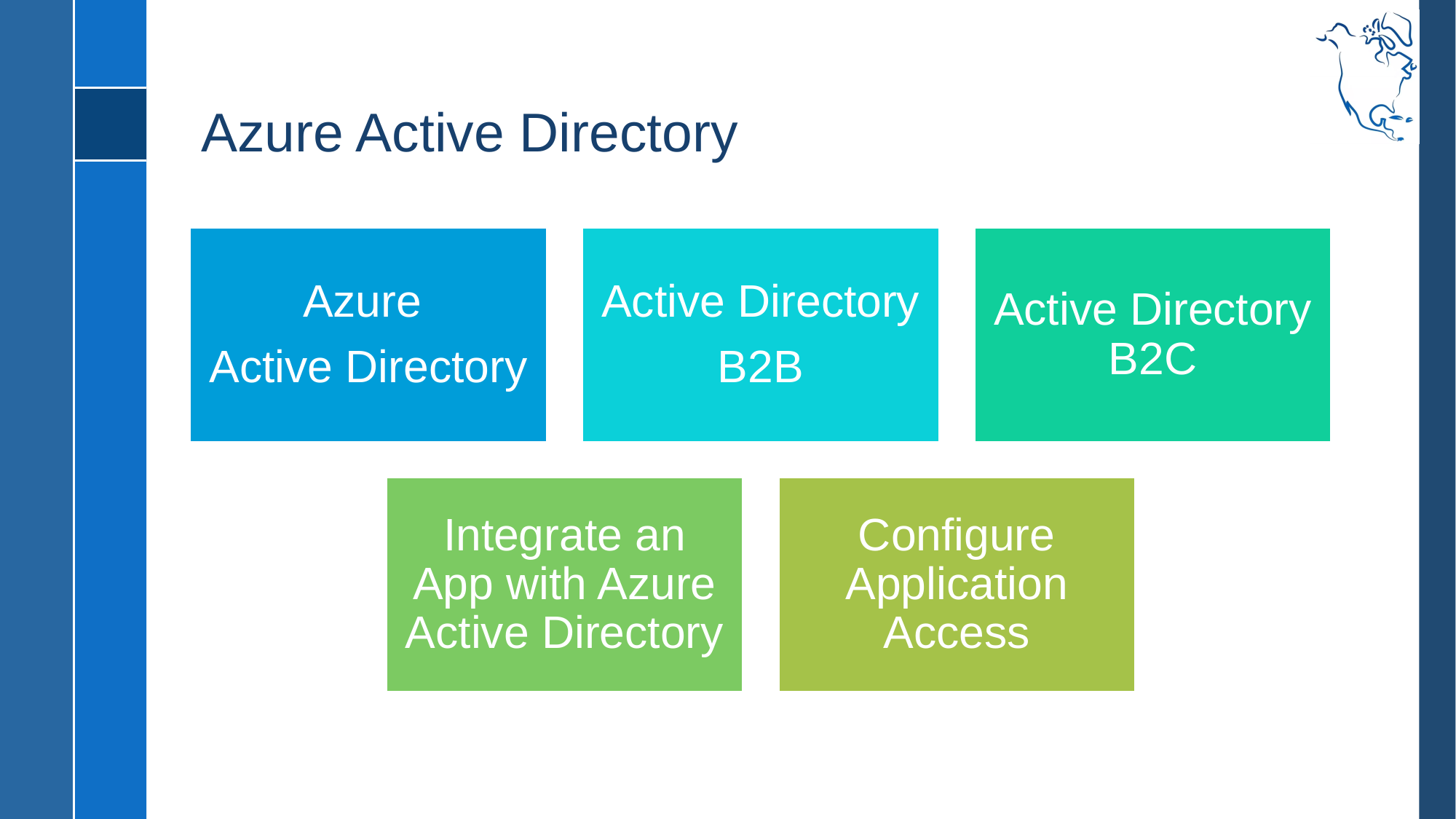

# Azure Active Directory
Azure
Active Directory
Active Directory
B2B
Active Directory B2C
Integrate an App with Azure Active Directory
Configure Application Access